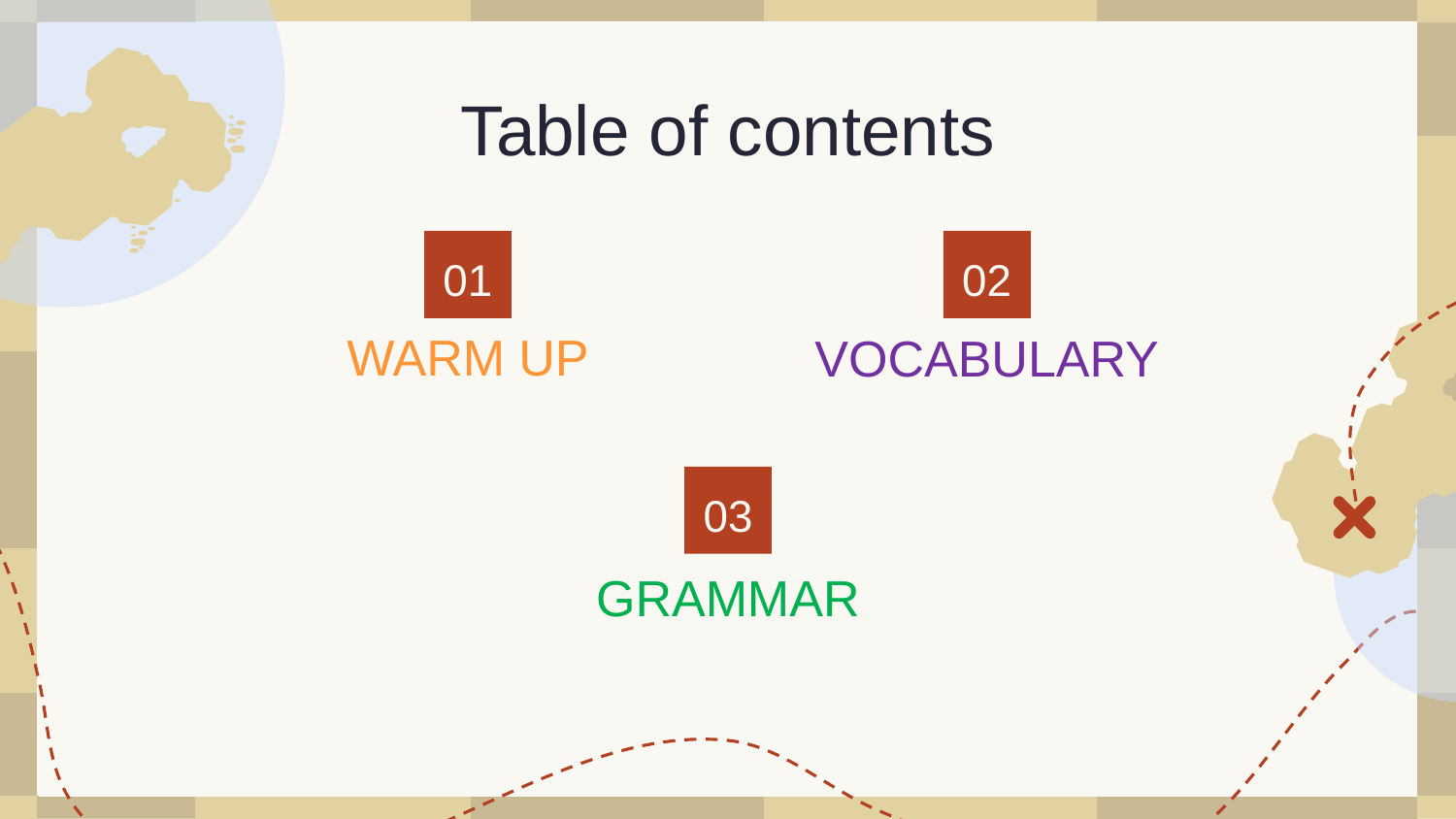

# Table of contents
01
02
WARM UP
VOCABULARY
03
GRAMMAR